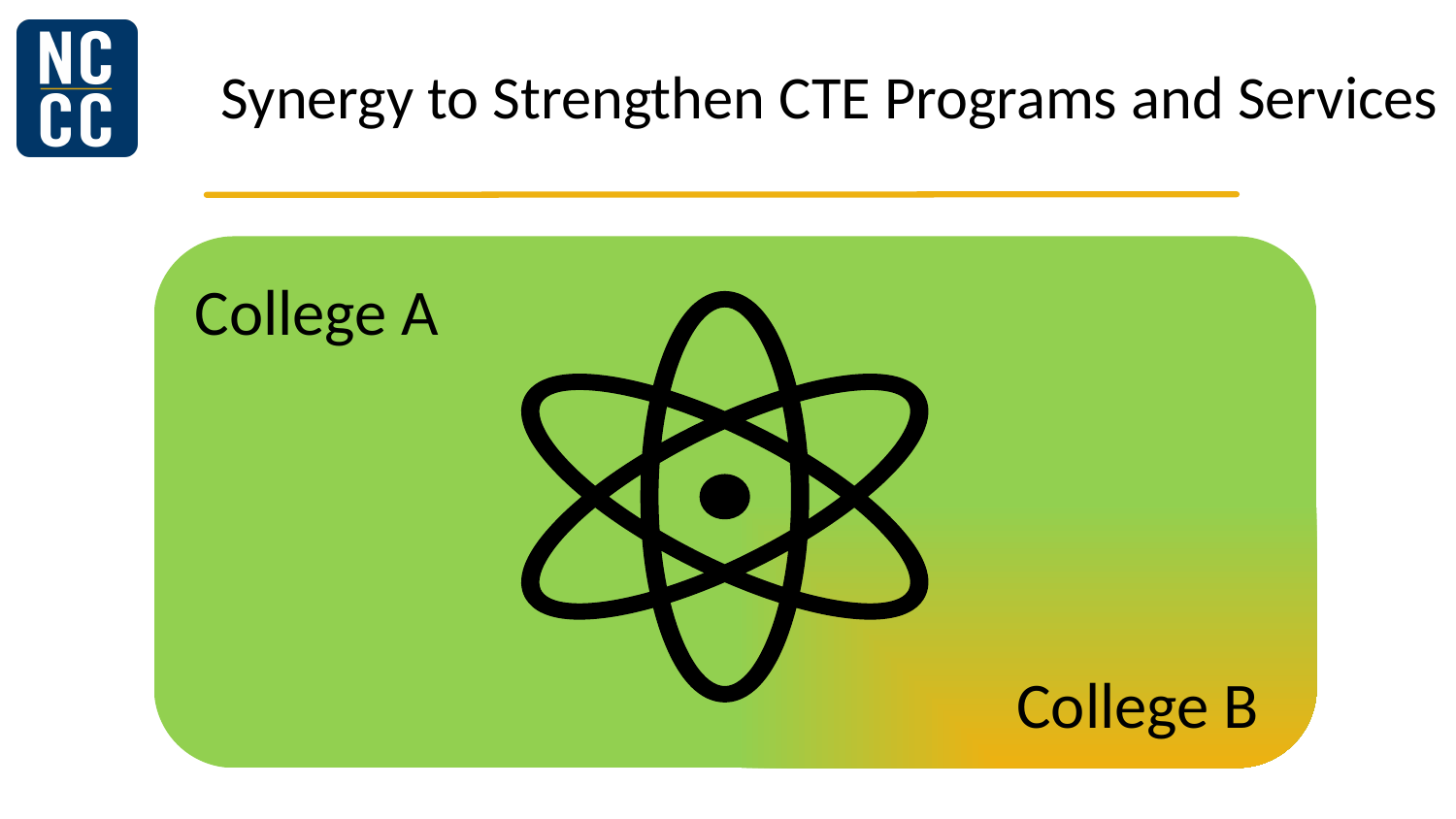

# Synergy to Strengthen CTE Programs and Services

College A

College B